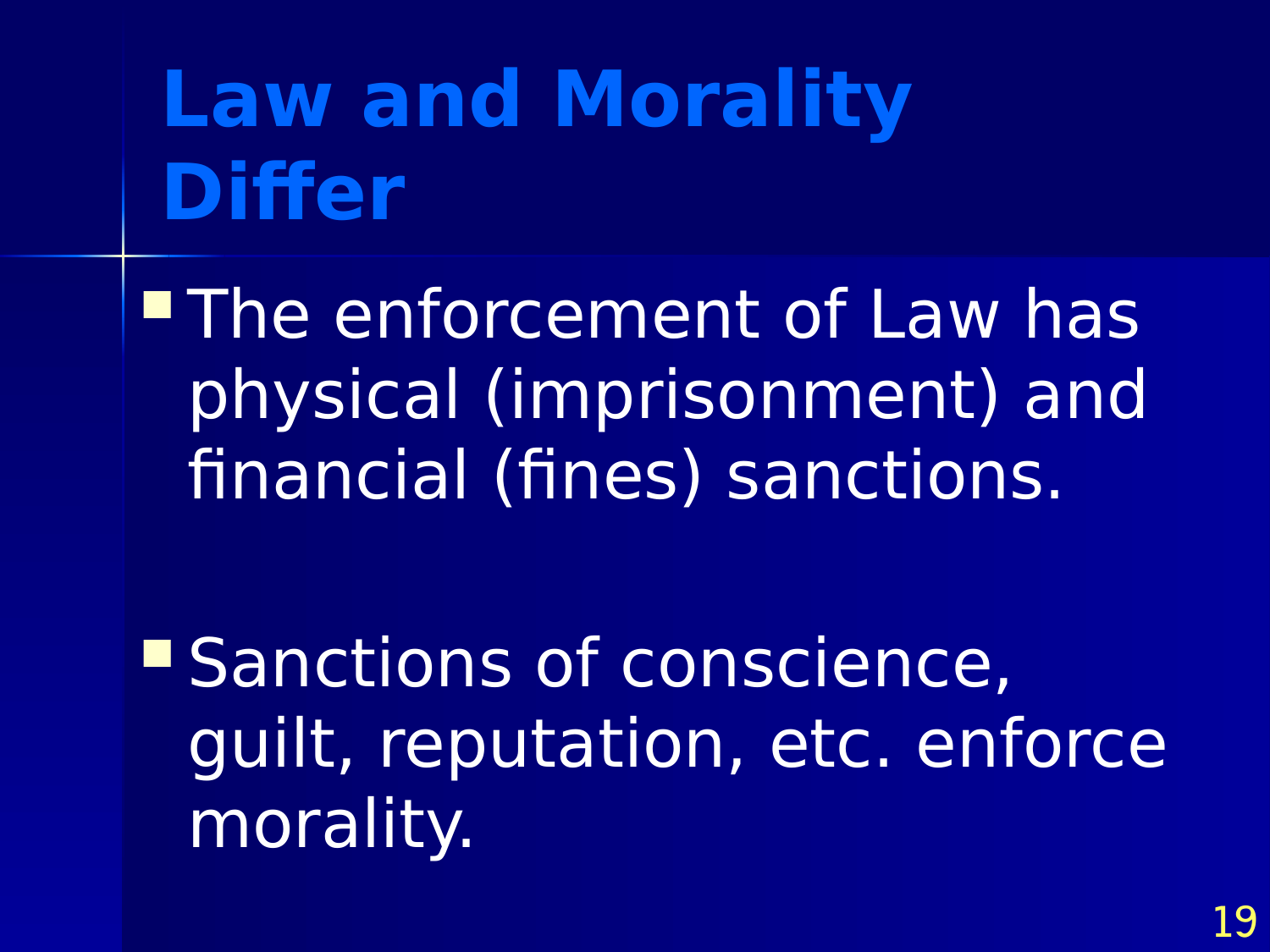

# Law and Morality Differ
The enforcement of Law has physical (imprisonment) and financial (fines) sanctions.

Sanctions of conscience, guilt, reputation, etc. enforce morality.
19